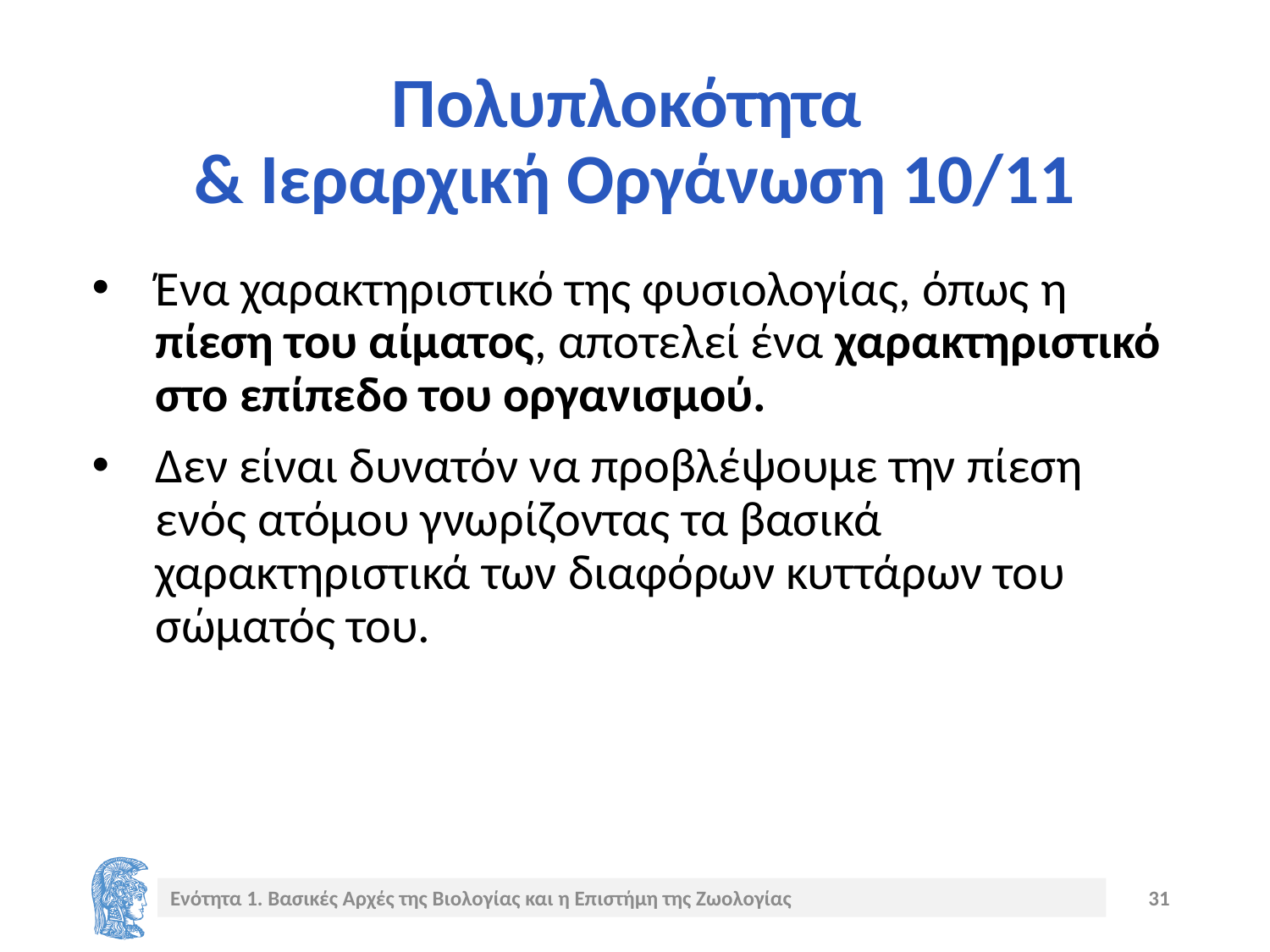

# Πολυπλοκότητα & Ιεραρχική Οργάνωση 10/11
Ένα χαρακτηριστικό της φυσιολογίας, όπως η πίεση του αίματος, αποτελεί ένα χαρακτηριστικό στο επίπεδο του οργανισμού.
Δεν είναι δυνατόν να προβλέψουμε την πίεση ενός ατόμου γνωρίζοντας τα βασικά χαρακτηριστικά των διαφόρων κυττάρων του σώματός του.
Ενότητα 1. Βασικές Αρχές της Βιολογίας και η Επιστήμη της Ζωολογίας
31